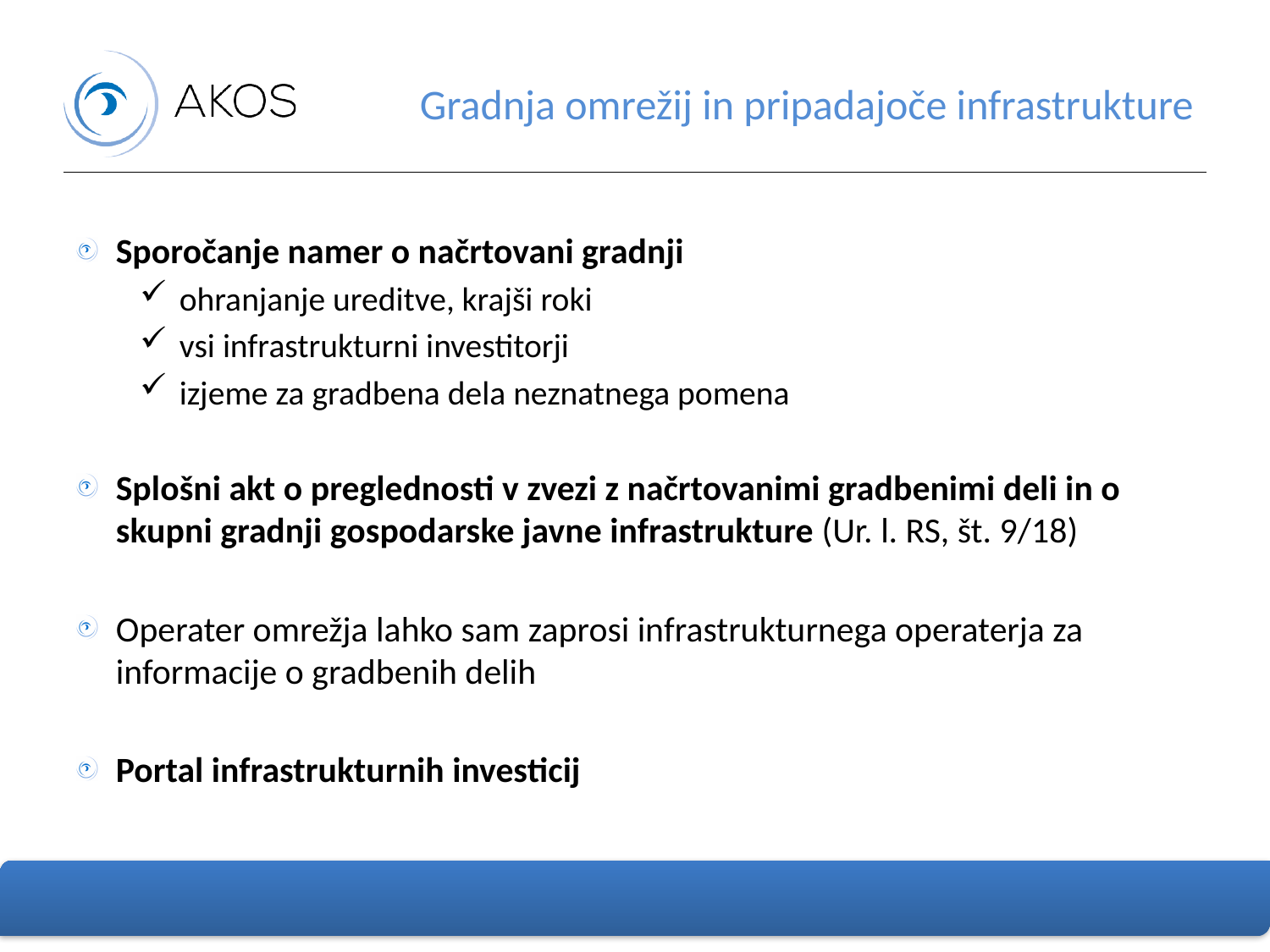

# Gradnja omrežij in pripadajoče infrastrukture
Sporočanje namer o načrtovani gradnji
ohranjanje ureditve, krajši roki
vsi infrastrukturni investitorji
izjeme za gradbena dela neznatnega pomena

Splošni akt o preglednosti v zvezi z načrtovanimi gradbenimi deli in o skupni gradnji gospodarske javne infrastrukture (Ur. l. RS, št. 9/18)

Operater omrežja lahko sam zaprosi infrastrukturnega operaterja za informacije o gradbenih delih

Portal infrastrukturnih investicij